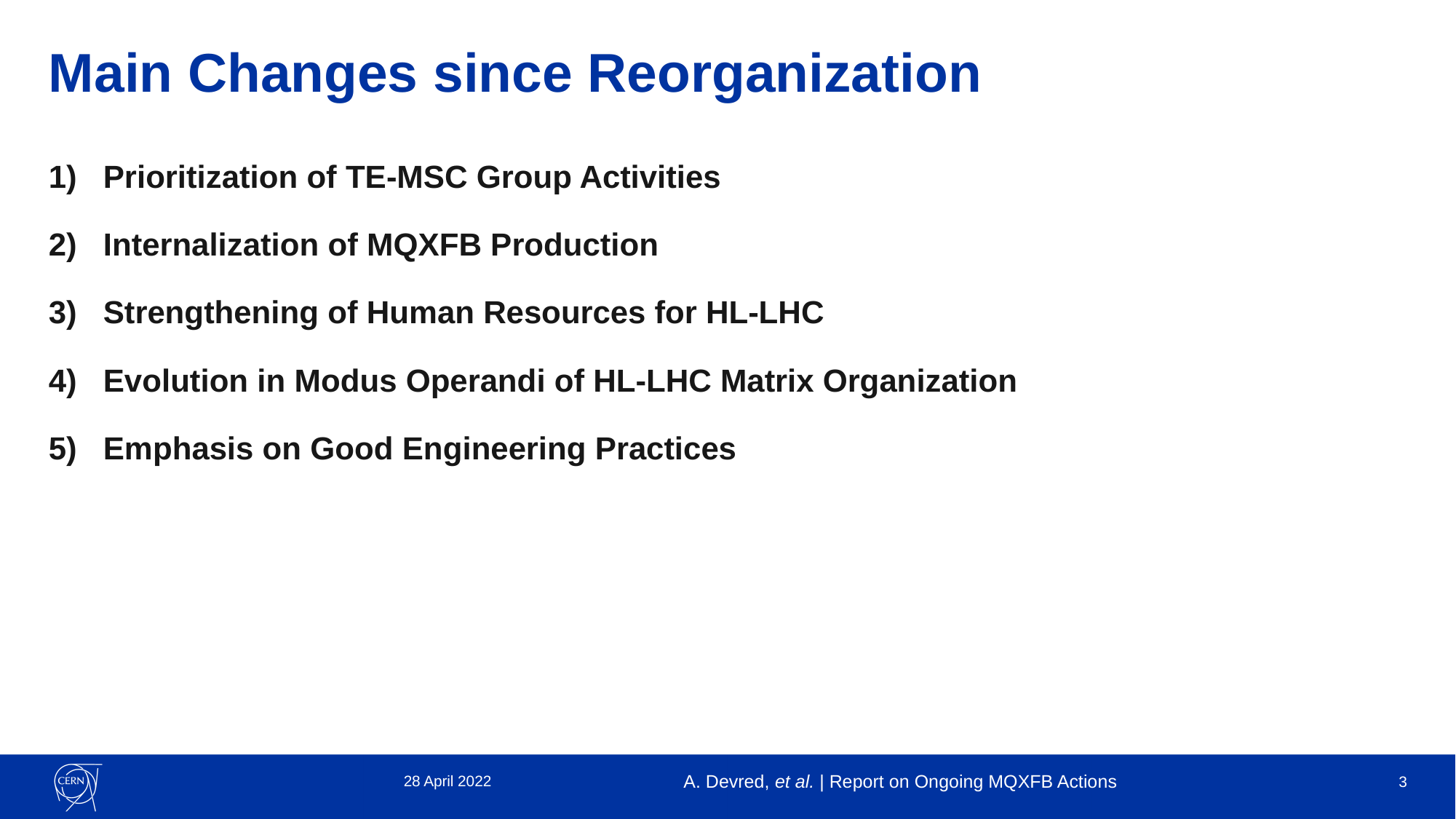

# Main Changes since Reorganization
Prioritization of TE-MSC Group Activities
Internalization of MQXFB Production
Strengthening of Human Resources for HL-LHC
Evolution in Modus Operandi of HL-LHC Matrix Organization
Emphasis on Good Engineering Practices
28 April 2022
A. Devred, et al. | Report on Ongoing MQXFB Actions
3